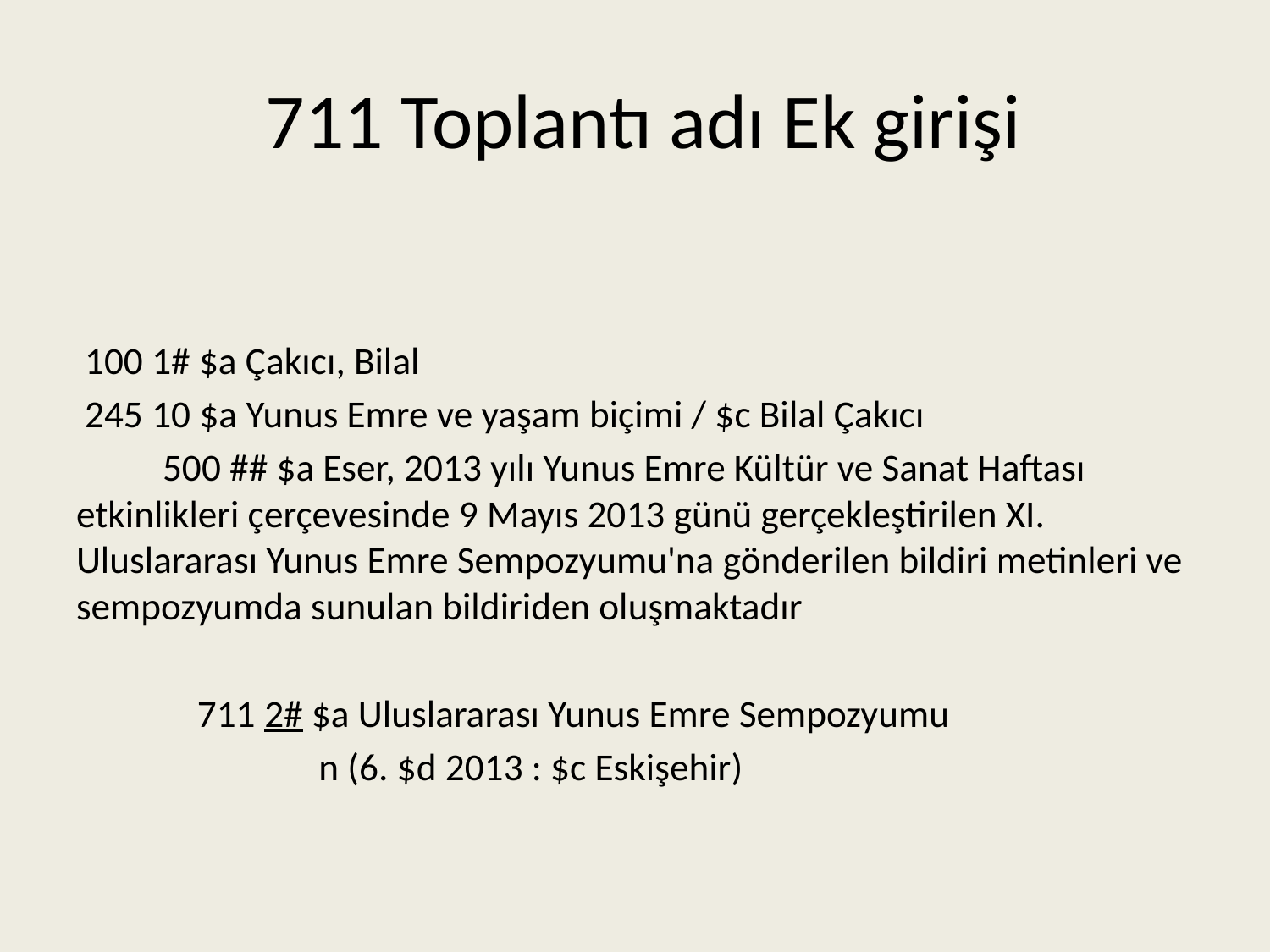

# 711 Toplantı adı Ek girişi

 100 1# $a Çakıcı, Bilal
 245 10 $a Yunus Emre ve yaşam biçimi / $c Bilal Çakıcı
	500 ## $a Eser, 2013 yılı Yunus Emre Kültür ve Sanat Haftası etkinlikleri çerçevesinde 9 Mayıs 2013 günü gerçekleştirilen XI. Uluslararası Yunus Emre Sempozyumu'na gönderilen bildiri metinleri ve sempozyumda sunulan bildiriden oluşmaktadır

	    711 2# $a Uluslararası Yunus Emre Sempozyumu
	                  n (6. $d 2013 : $c Eskişehir)